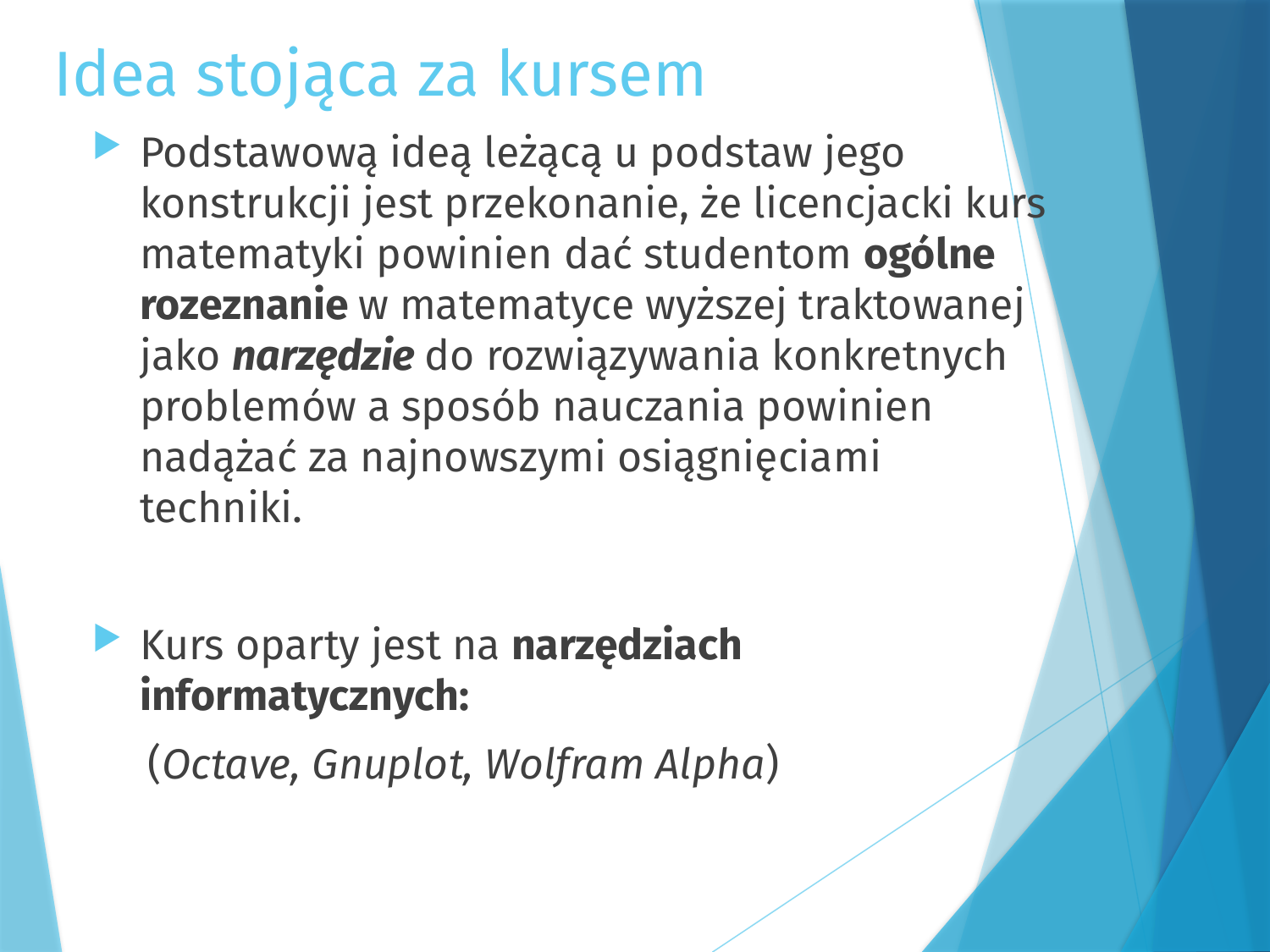

# Idea stojąca za kursem
Podstawową ideą leżącą u podstaw jego konstrukcji jest przekonanie, że licencjacki kurs matematyki powinien dać studentom ogólne rozeznanie w matematyce wyższej traktowanej jako narzędzie do rozwiązywania konkretnych problemów a sposób nauczania powinien nadążać za najnowszymi osiągnięciami techniki.

Kurs oparty jest na narzędziach informatycznych:
     (Octave, Gnuplot, Wolfram Alpha)